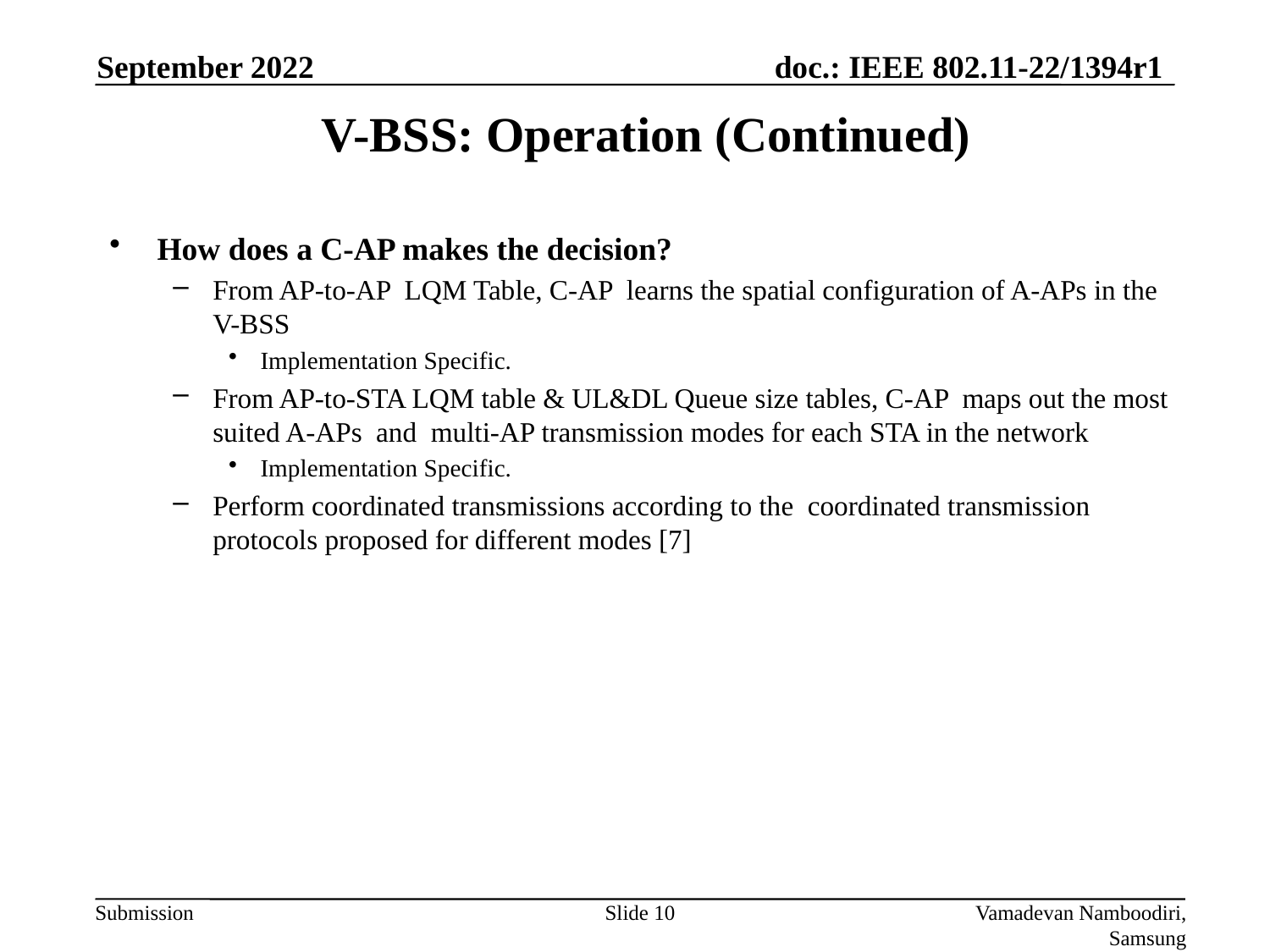

September 2022
# V-BSS: Operation (Continued)
How does a C-AP makes the decision?
From AP-to-AP  LQM Table, C-AP  learns the spatial configuration of A-APs in the V-BSS
Implementation Specific.
From AP-to-STA LQM table & UL&DL Queue size tables, C-AP  maps out the most suited A-APs  and  multi-AP transmission modes for each STA in the network
Implementation Specific.
Perform coordinated transmissions according to the  coordinated transmission protocols proposed for different modes [7]

Slide 10
Vamadevan Namboodiri, Samsung